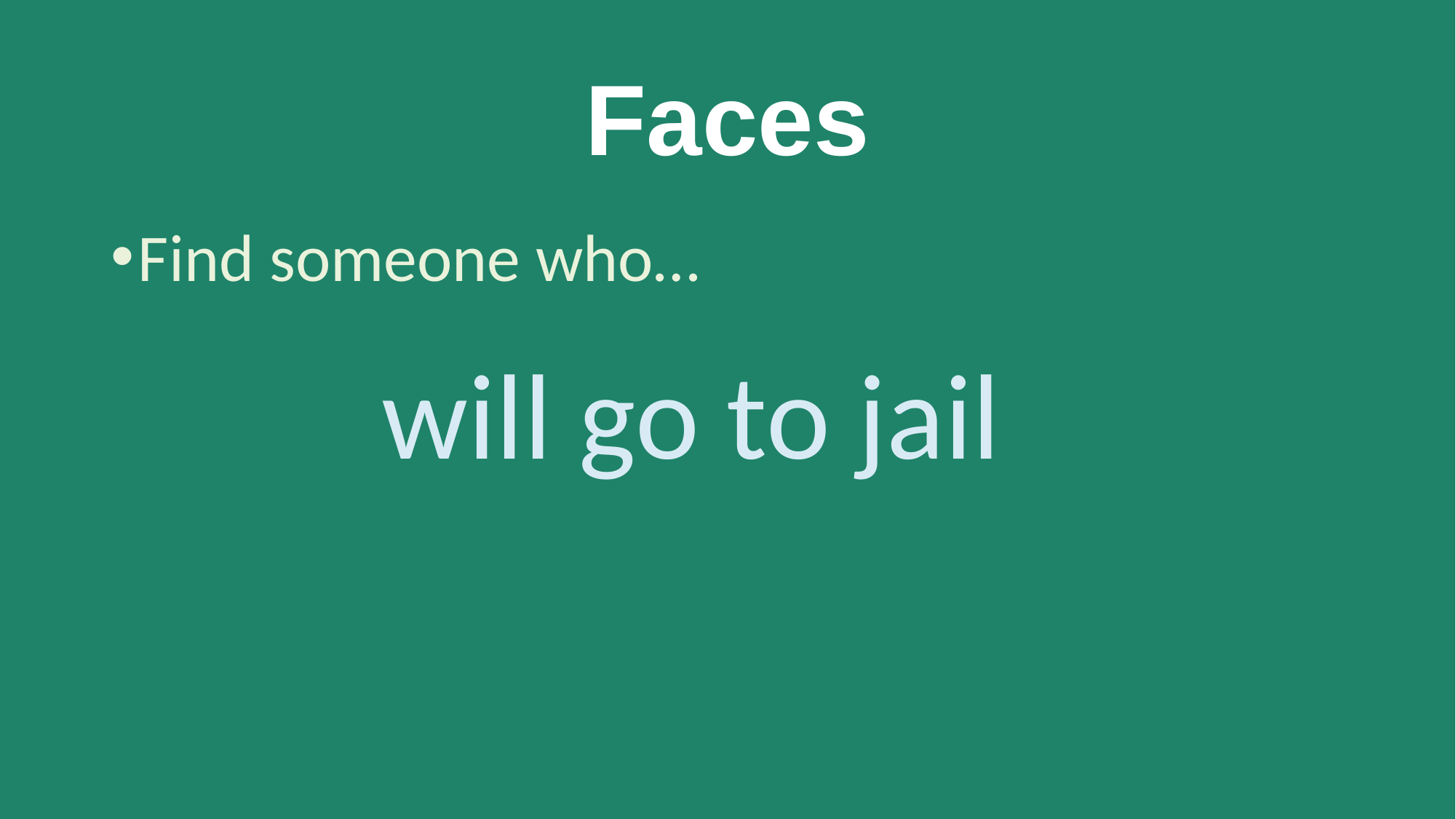

# Faces
Find someone who…
will go to jail